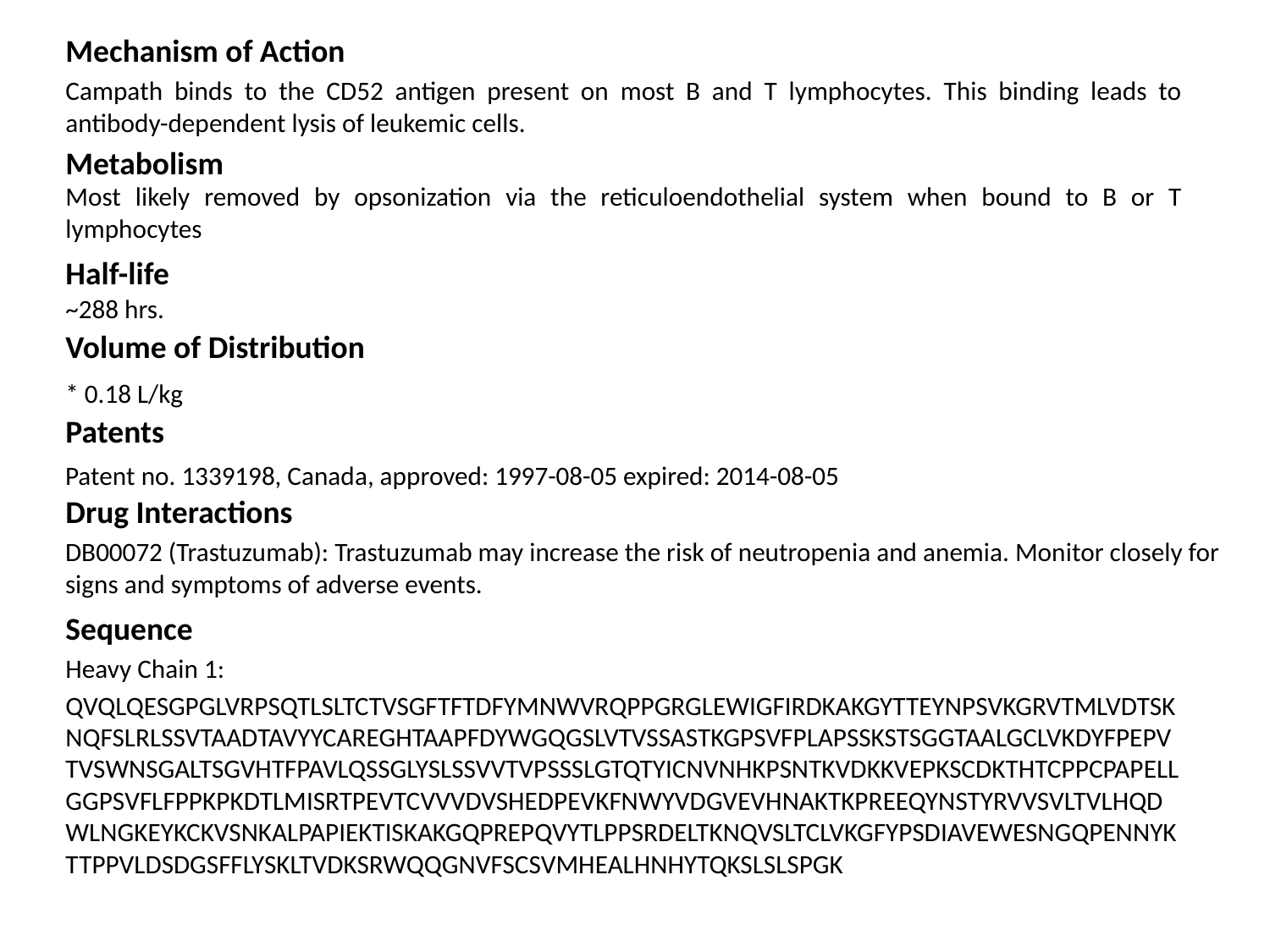

Mechanism of Action
Campath binds to the CD52 antigen present on most B and T lymphocytes. This binding leads to antibody-dependent lysis of leukemic cells.
Metabolism
Most likely removed by opsonization via the reticuloendothelial system when bound to B or T lymphocytes
Half-life
~288 hrs.
Volume of Distribution
* 0.18 L/kg
Patents
Patent no. 1339198, Canada, approved: 1997-08-05 expired: 2014-08-05
Drug Interactions
DB00072 (Trastuzumab): Trastuzumab may increase the risk of neutropenia and anemia. Monitor closely for signs and symptoms of adverse events.
Sequence
Heavy Chain 1:
QVQLQESGPGLVRPSQTLSLTCTVSGFTFTDFYMNWVRQPPGRGLEWIGFIRDKAKGYTTEYNPSVKGRVTMLVDTSKNQFSLRLSSVTAADTAVYYCAREGHTAAPFDYWGQGSLVTVSSASTKGPSVFPLAPSSKSTSGGTAALGCLVKDYFPEPVTVSWNSGALTSGVHTFPAVLQSSGLYSLSSVVTVPSSSLGTQTYICNVNHKPSNTKVDKKVEPKSCDKTHTCPPCPAPELLGGPSVFLFPPKPKDTLMISRTPEVTCVVVDVSHEDPEVKFNWYVDGVEVHNAKTKPREEQYNSTYRVVSVLTVLHQDWLNGKEYKCKVSNKALPAPIEKTISKAKGQPREPQVYTLPPSRDELTKNQVSLTCLVKGFYPSDIAVEWESNGQPENNYKTTPPVLDSDGSFFLYSKLTVDKSRWQQGNVFSCSVMHEALHNHYTQKSLSLSPGK